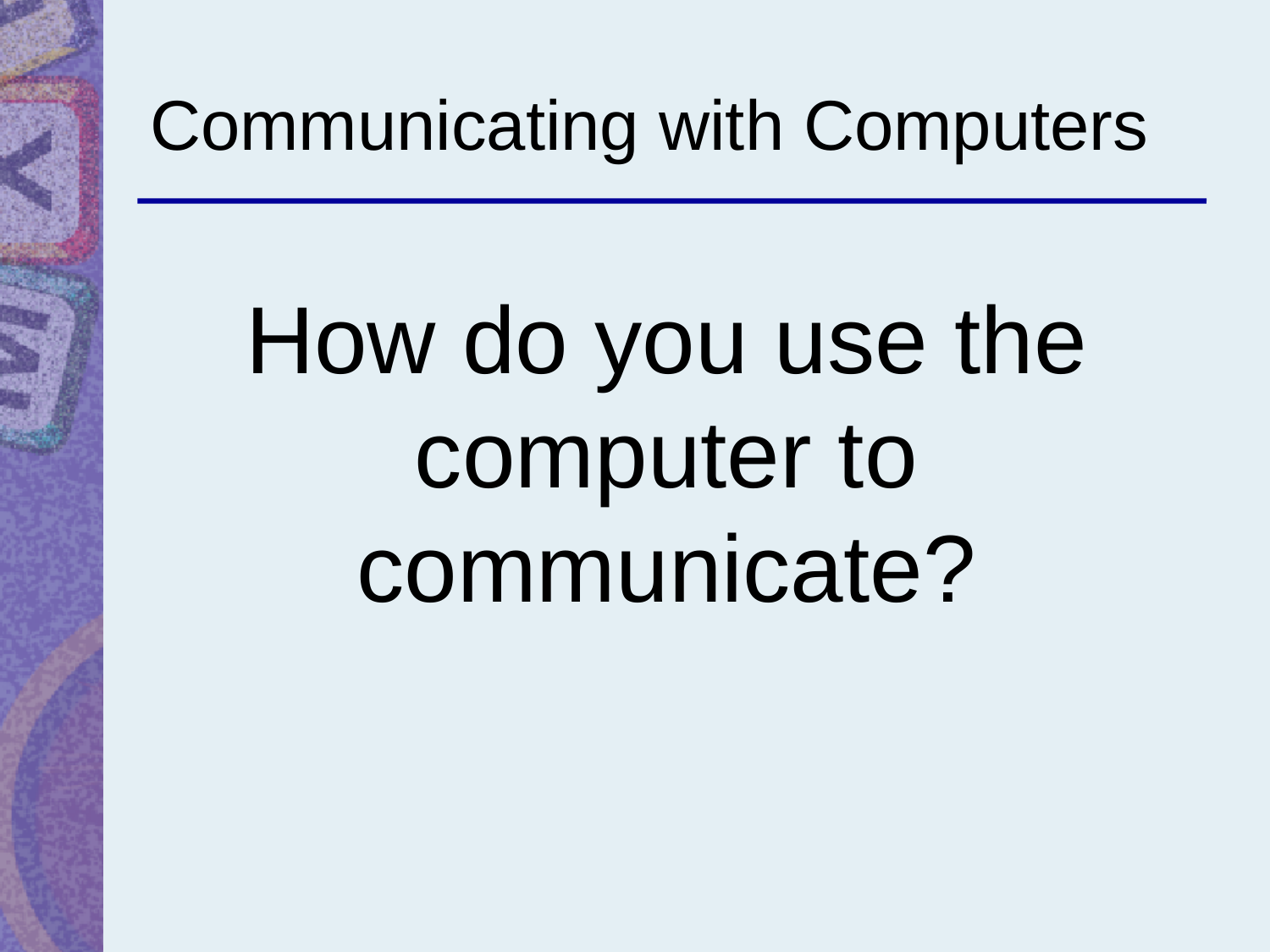

# Communicating with Computers
How do you use the computer to communicate?